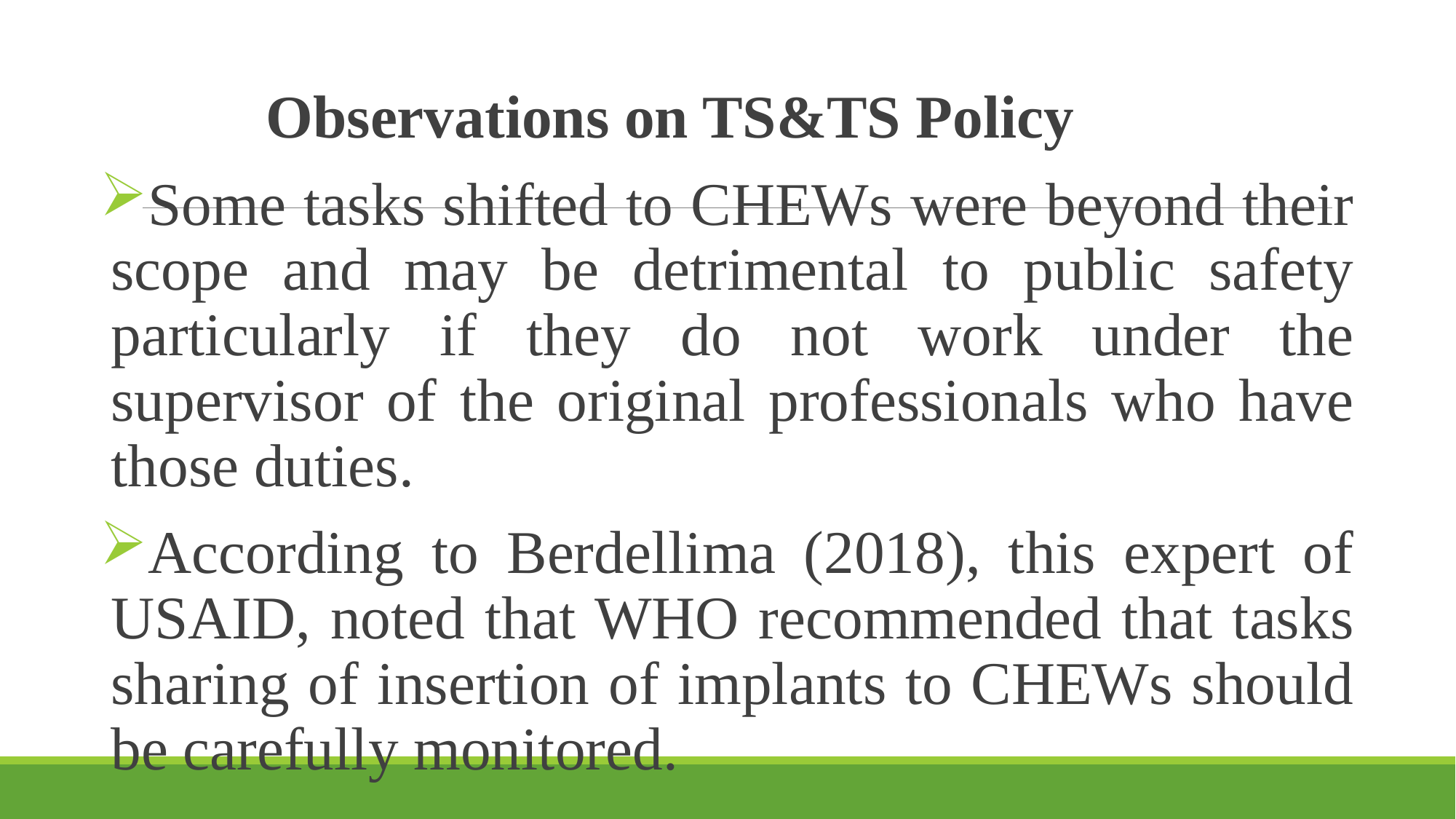

Observations on TS&TS Policy
Some tasks shifted to CHEWs were beyond their scope and may be detrimental to public safety particularly if they do not work under the supervisor of the original professionals who have those duties.
According to Berdellima (2018), this expert of USAID, noted that WHO recommended that tasks sharing of insertion of implants to CHEWs should be carefully monitored.